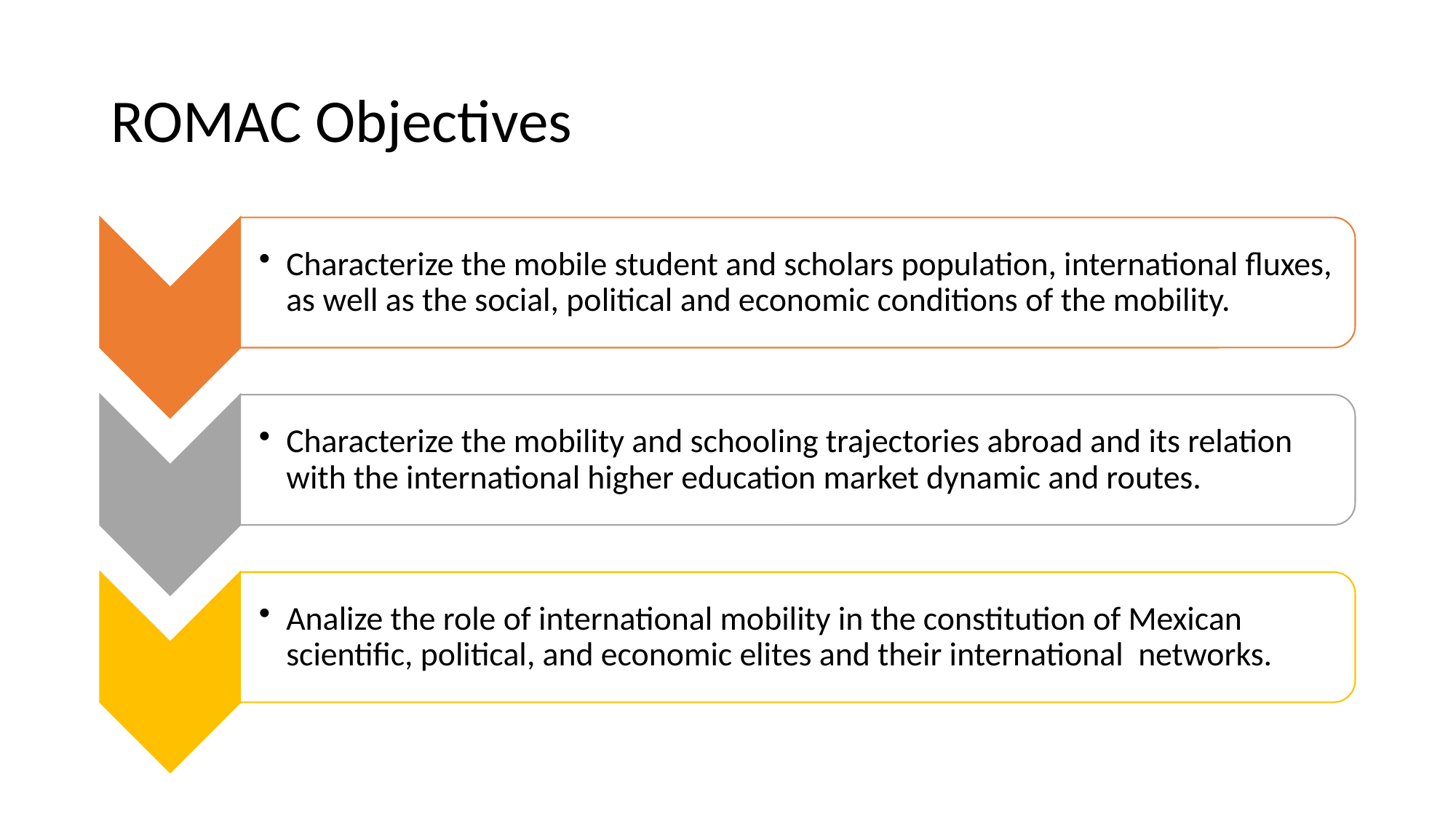

# ROMAC Objectives

Characterize the mobile student and scholars population, international fluxes, as well as the social, political and economic conditions of the mobility.

Characterize the mobility and schooling trajectories abroad and its relation with the international higher education market dynamic and routes.

Analize the role of international mobility in the constitution of Mexican scientific, political, and economic elites and their international  networks.